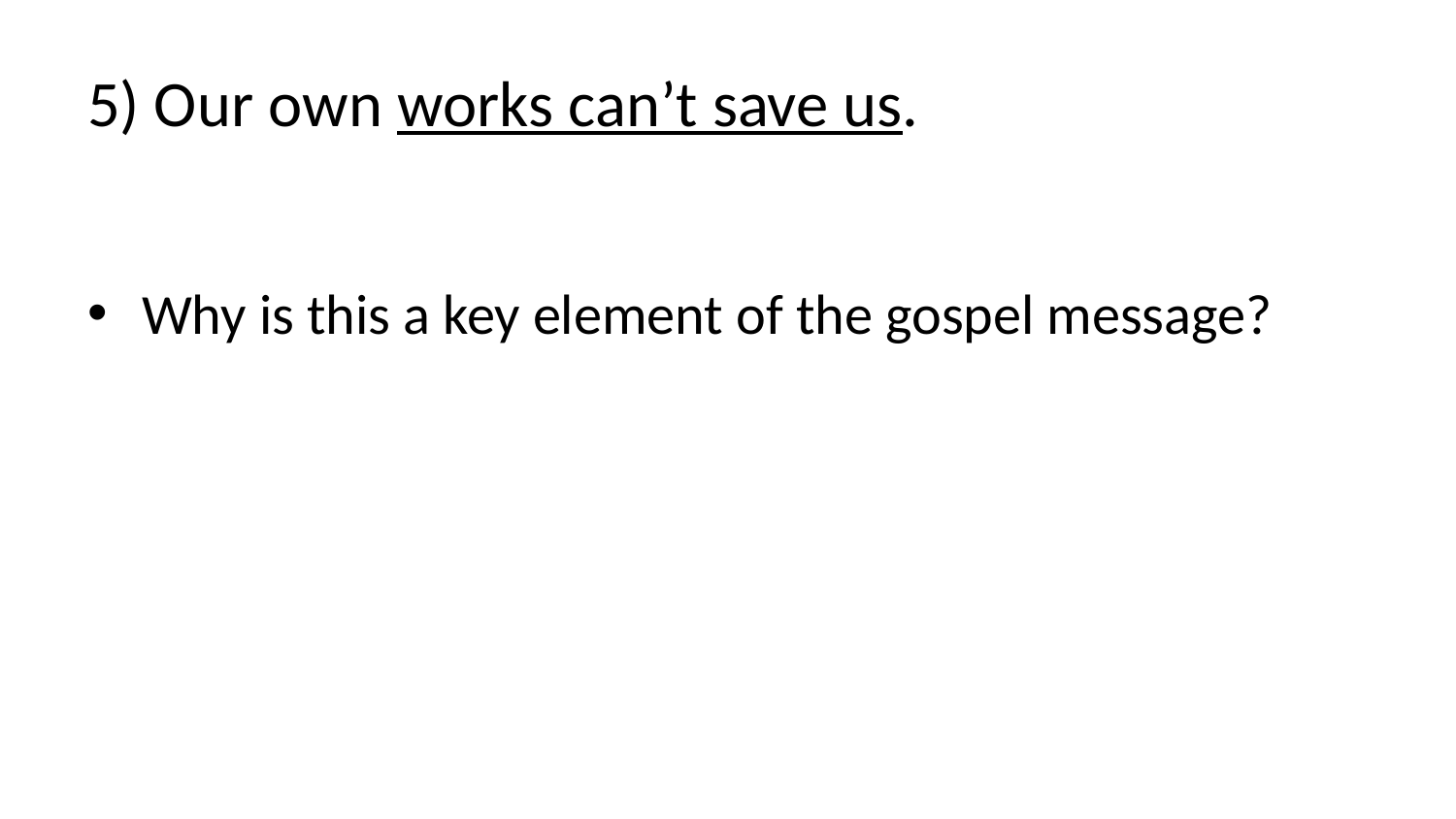

# 5) Our own works can’t save us.

Why is this a key element of the gospel message?